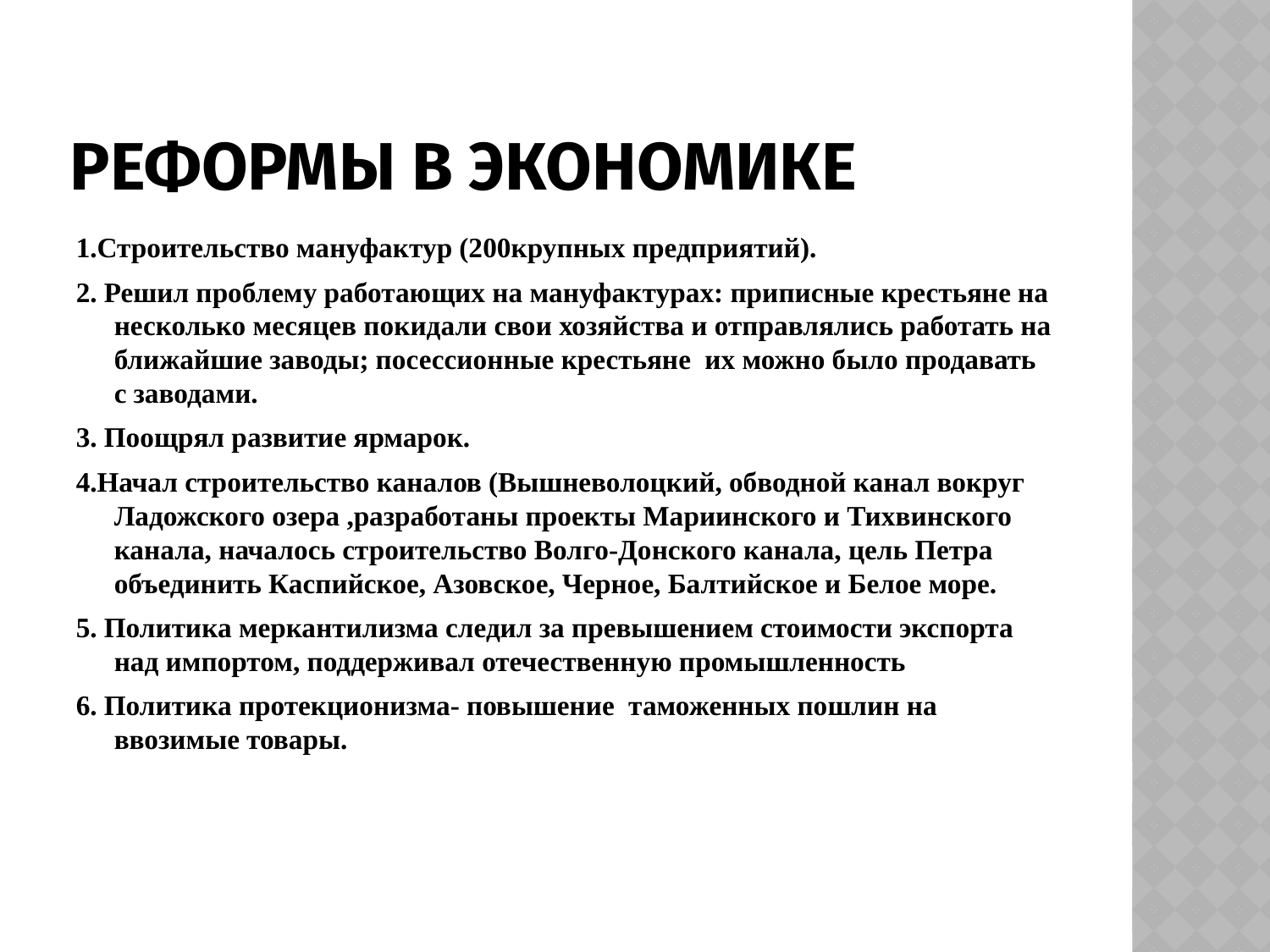

# Реформы в экономике
1.Строительство мануфактур (200крупных предприятий).
2. Решил проблему работающих на мануфактурах: приписные крестьяне на несколько месяцев покидали свои хозяйства и отправлялись работать на ближайшие заводы; посессионные крестьяне  их можно было продавать с заводами.
3. Поощрял развитие ярмарок.
4.Начал строительство каналов (Вышневолоцкий, обводной канал вокруг Ладожского озера ,разработаны проекты Мариинского и Тихвинского канала, началось строительство Волго-Донского канала, цель Петра объединить Каспийское, Азовское, Черное, Балтийское и Белое море.
5. Политика меркантилизма следил за превышением стоимости экспорта над импортом, поддерживал отечественную промышленность
6. Политика протекционизма- повышение  таможенных пошлин на ввозимые товары.